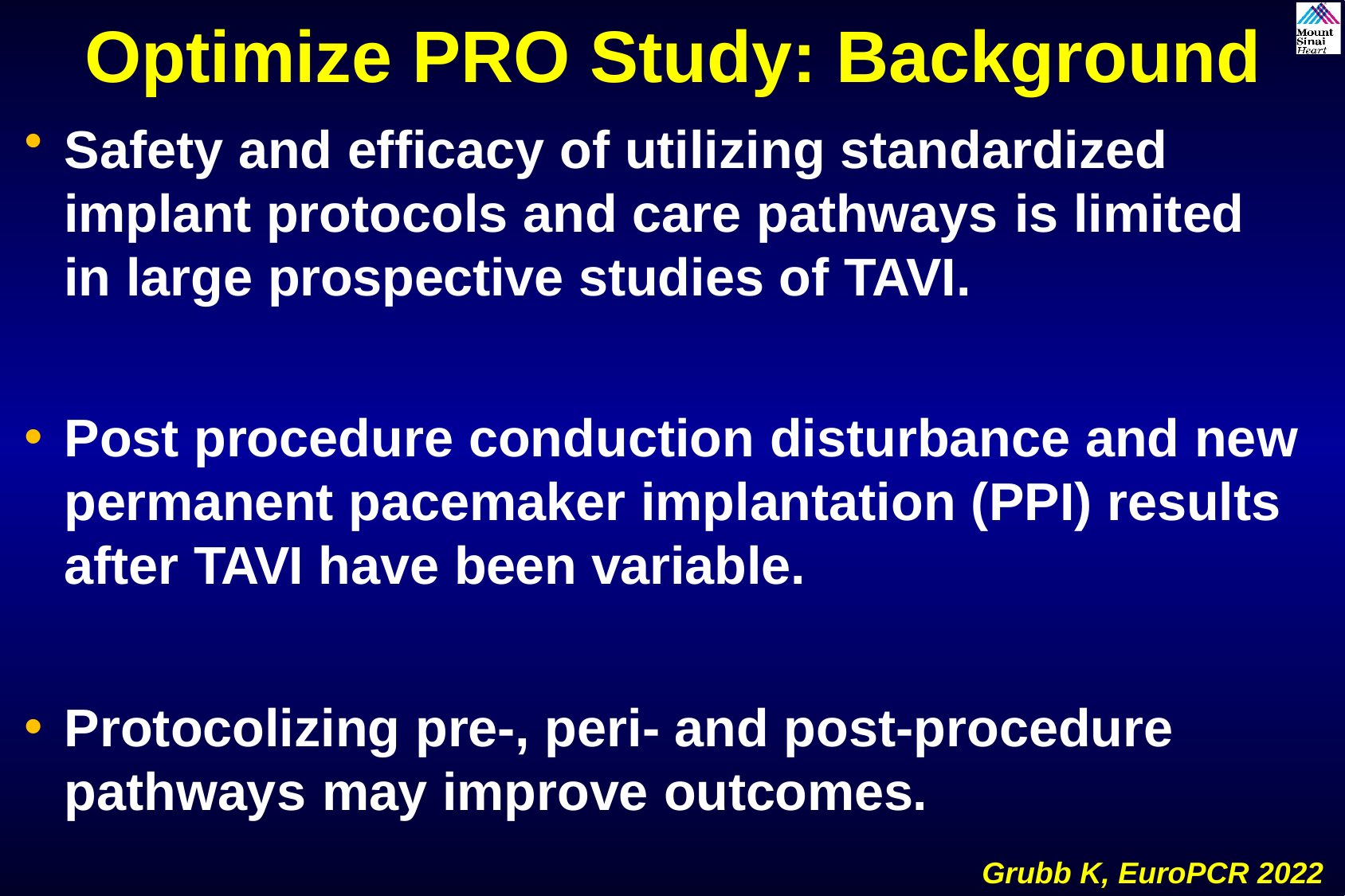

Optimize PRO Study: Background
Safety and efficacy of utilizing standardized implant protocols and care pathways is limited in large prospective studies of TAVI.

Post procedure conduction disturbance and new permanent pacemaker implantation (PPI) results after TAVI have been variable.

Protocolizing pre-, peri- and post-procedure pathways may improve outcomes.
Grubb K, EuroPCR 2022